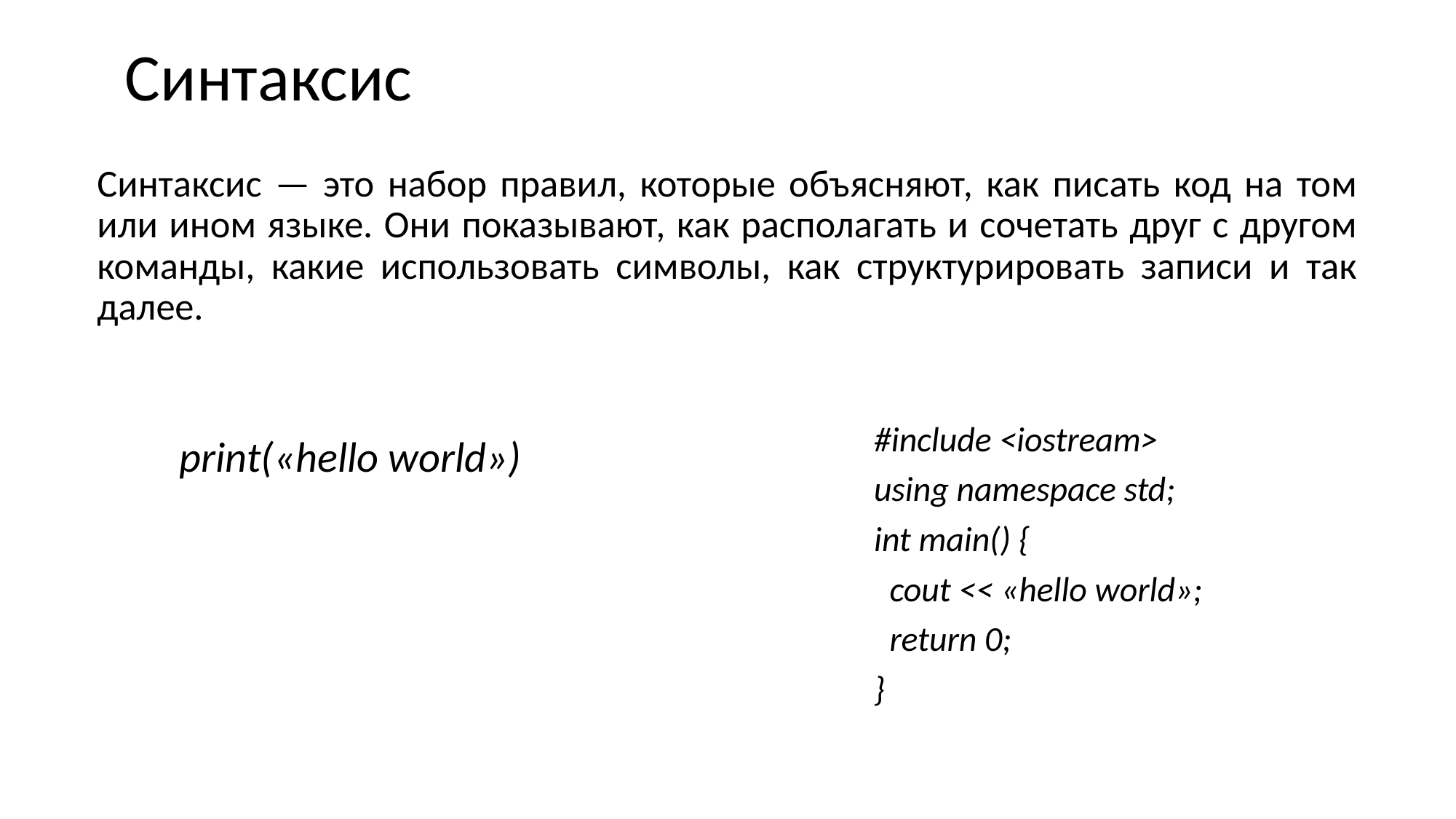

# Синтаксис
Синтаксис — это набор правил, которые объясняют, как писать код на том или ином языке. Они показывают, как располагать и сочетать друг с другом команды, какие использовать символы, как структурировать записи и так далее.

#include <iostream>
using namespace std;
int main() {
  cout << «hello world»;
  return 0;
}
print(«hello world»)